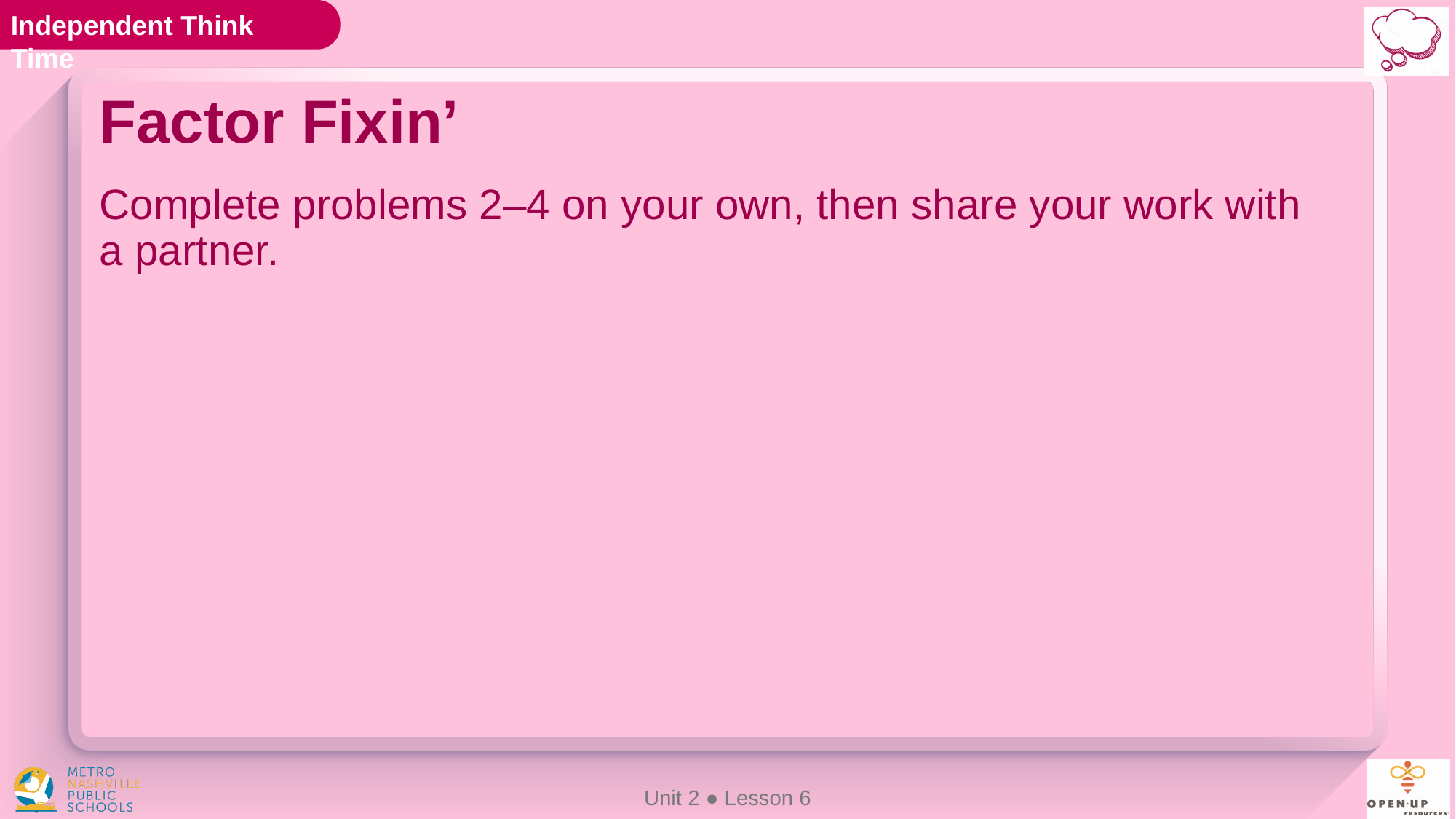

# Factor Fixin’
Complete problems 2–4 on your own, then share your work with a partner.
Unit 2 ● Lesson 6